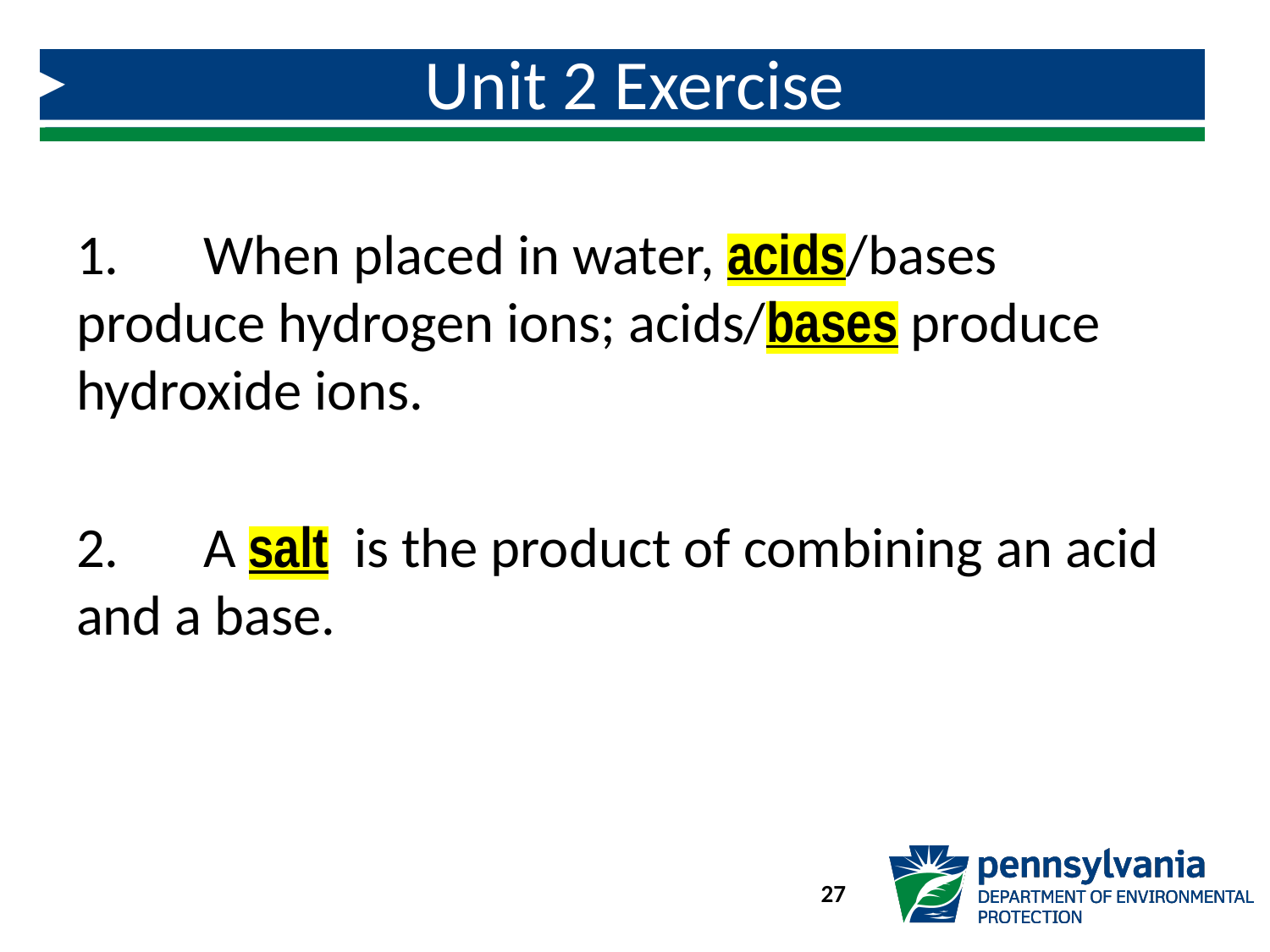

# Unit 2 Exercise
1.	When placed in water, acids/bases produce hydrogen ions; acids/bases produce hydroxide ions.

2.	A salt  is the product of combining an acid and a base.

27